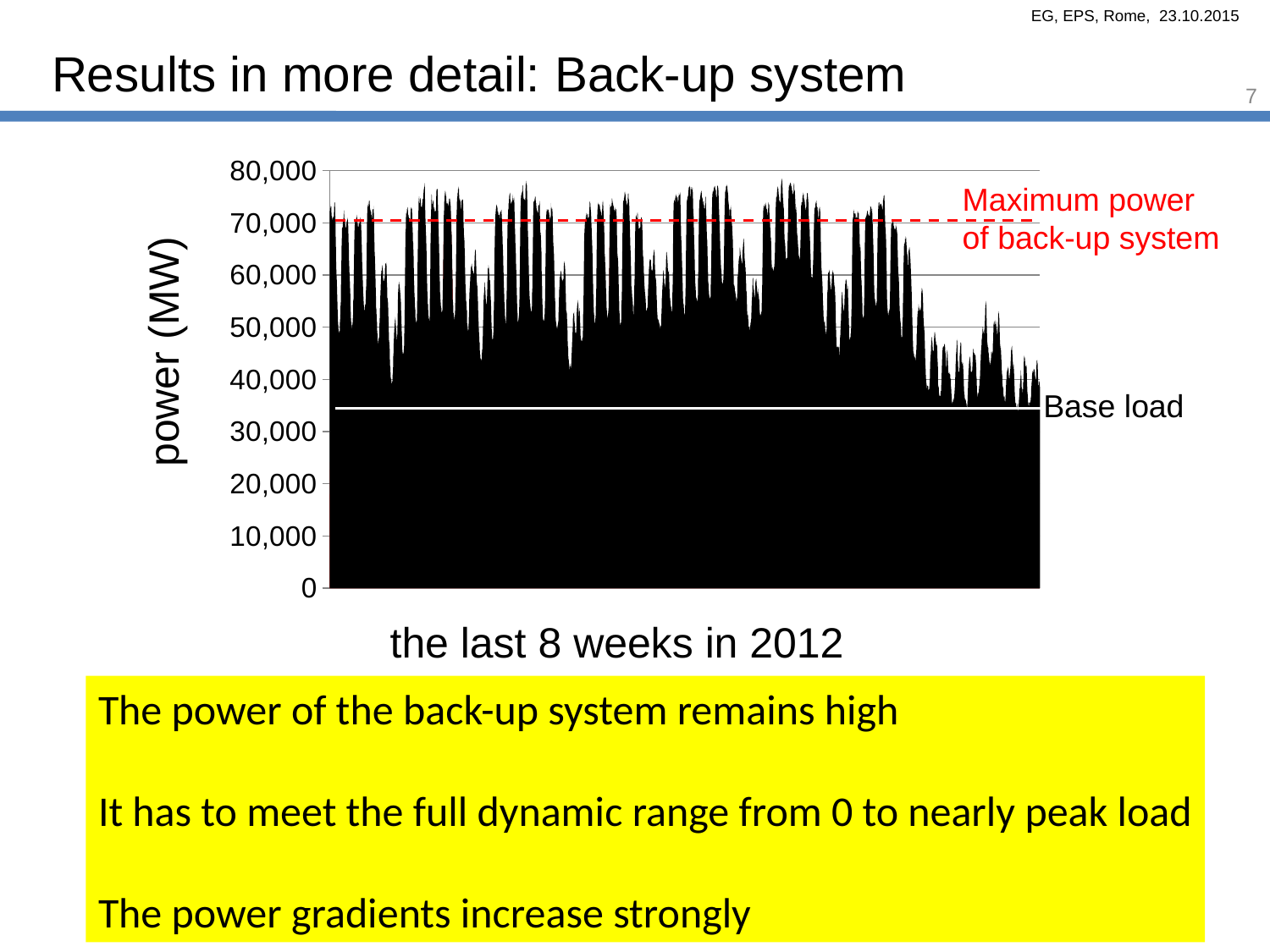

Results in more detail: Back-up system
7

### Chart

| Category | Last | back up |
|---|---|---|
Maximum power
of back-up system
power (MW)
Base load
the last 8 weeks in 2012
The power of the back-up system remains high

It has to meet the full dynamic range from 0 to nearly peak load

The power gradients increase strongly